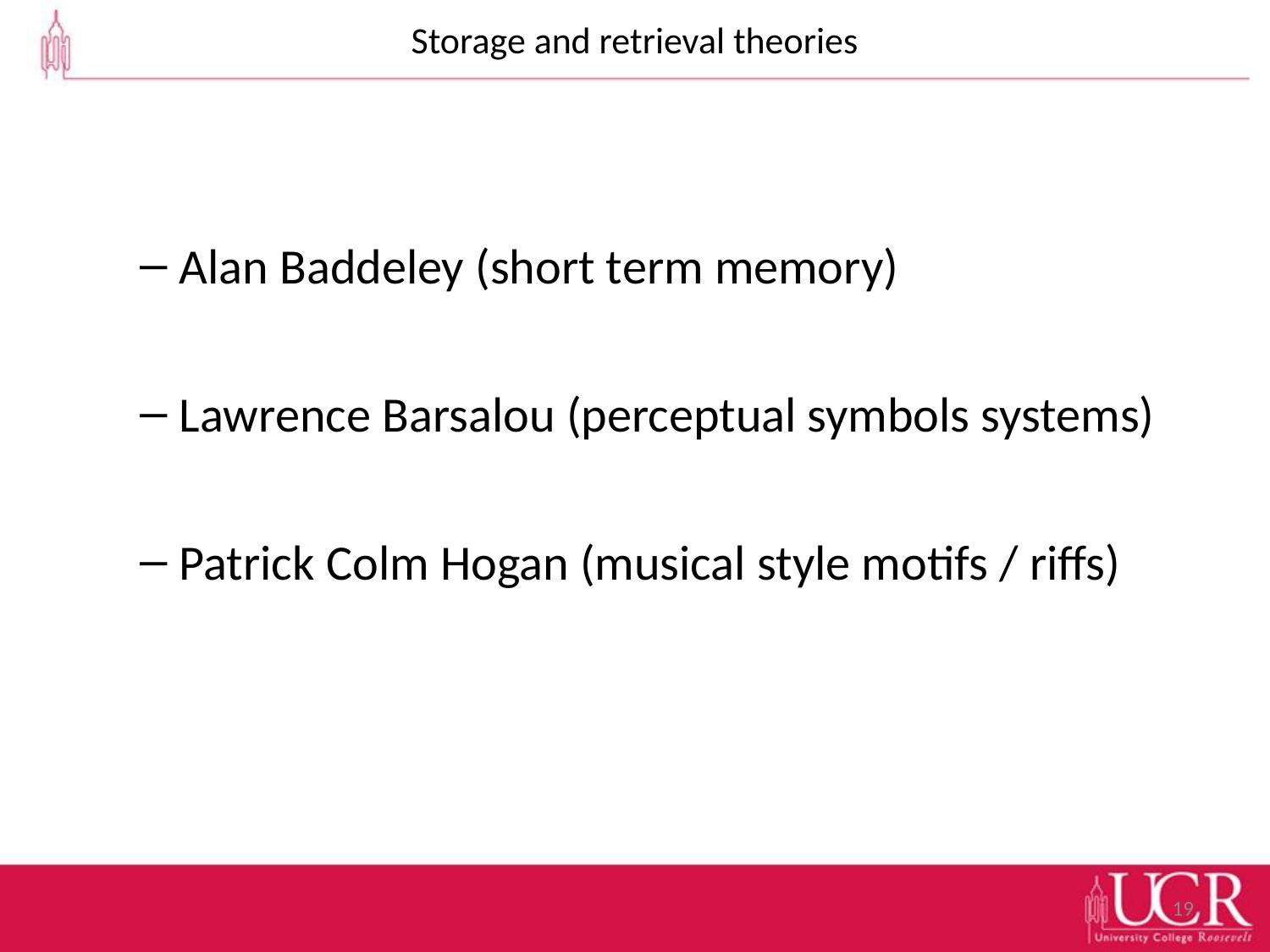

# Storage and retrieval theories

Alan Baddeley (short term memory)

Lawrence Barsalou (perceptual symbols systems)

Patrick Colm Hogan (musical style motifs / riffs)
19